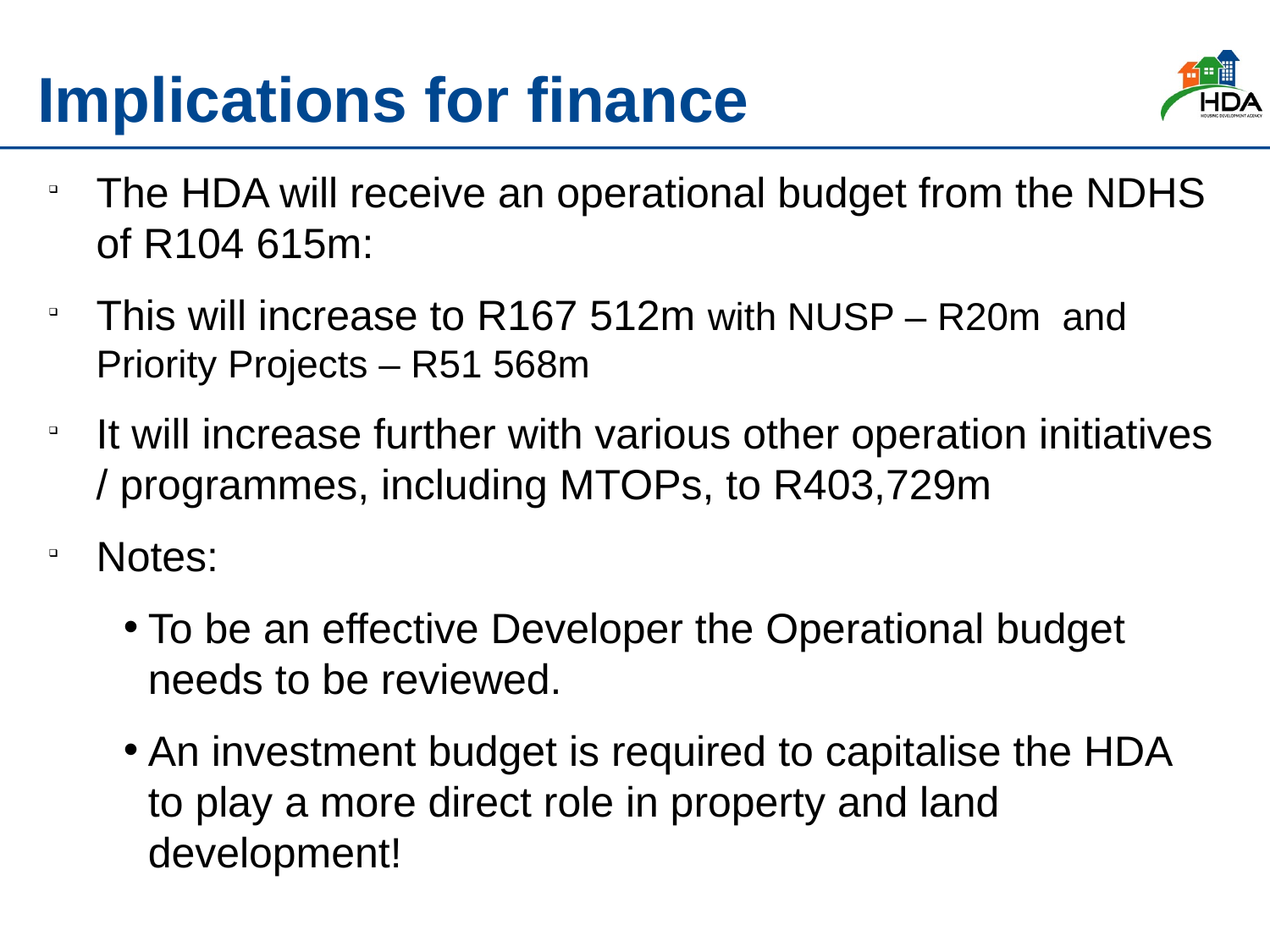

# Implications for finance
The HDA will receive an operational budget from the NDHS of R104 615m:
This will increase to R167 512m with NUSP – R20m  and Priority Projects – R51 568m
It will increase further with various other operation initiatives / programmes, including MTOPs, to R403,729m
Notes:
To be an effective Developer the Operational budget needs to be reviewed.
An investment budget is required to capitalise the HDA to play a more direct role in property and land development!